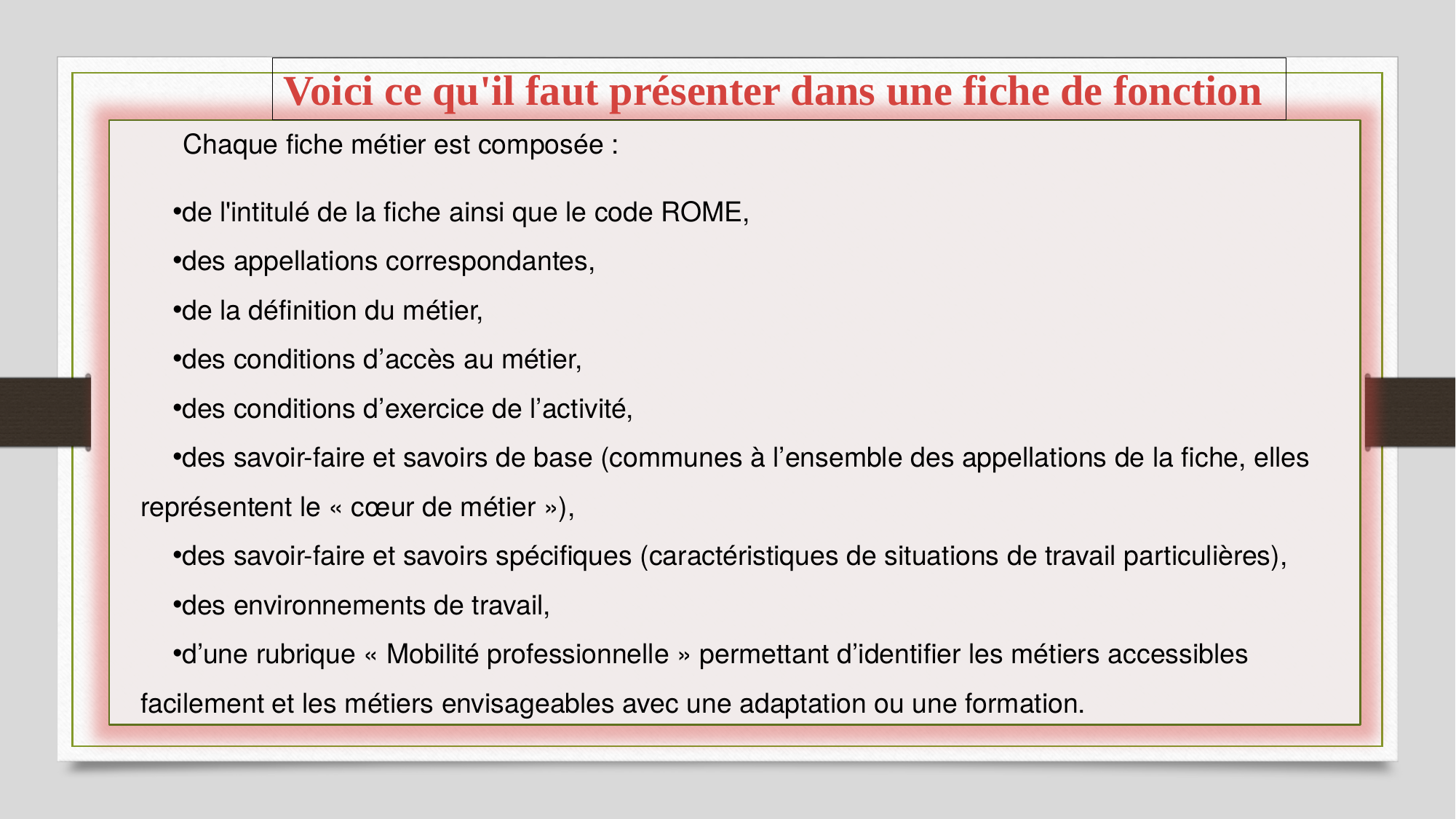

Voici ce qu'il faut présenter dans une fiche de fonction

Chaque fiche métier est composée :

de l'intitulé de la fiche ainsi que le code ROME,
des appellations correspondantes,
de la définition du métier,
des conditions d’accès au métier,
des conditions d’exercice de l’activité,
des savoir-faire et savoirs de base (communes à l’ensemble des appellations de la fiche, elles représentent le « cœur de métier »),
des savoir-faire et savoirs spécifiques (caractéristiques de situations de travail particulières),
des environnements de travail,
d’une rubrique « Mobilité professionnelle » permettant d’identifier les métiers accessibles facilement et les métiers envisageables avec une adaptation ou une formation.